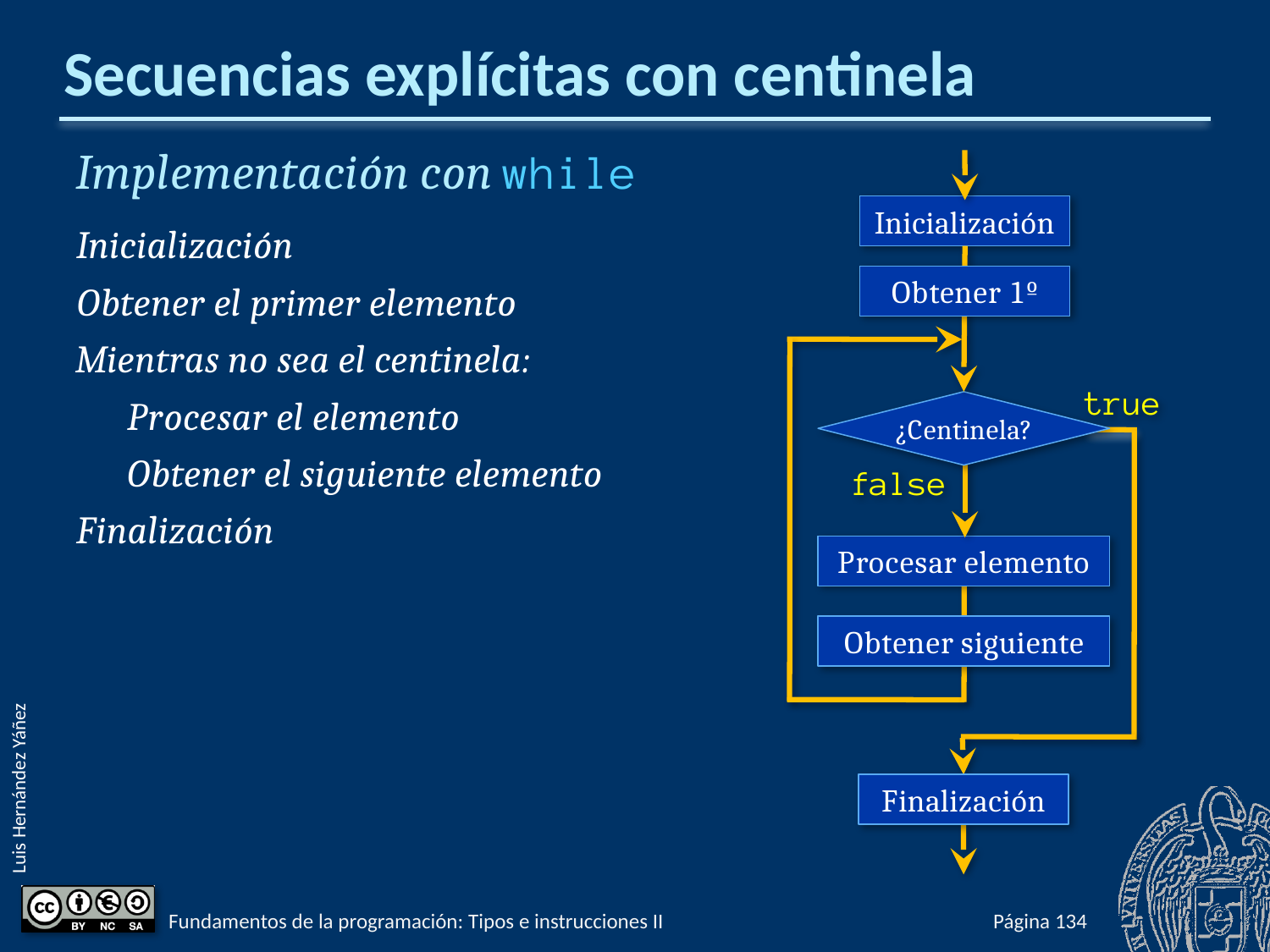

# Secuencias explícitas con centinela
Implementación con while
Inicialización
Obtener el primer elemento
Mientras no sea el centinela:
Procesar el elemento
Obtener el siguiente elemento
Finalización
Inicialización
Obtener 1º
true
Finalización
¿Centinela?
false
Procesar elemento
Obtener siguiente
Fundamentos de la programación: Tipos e instrucciones II
Página 134